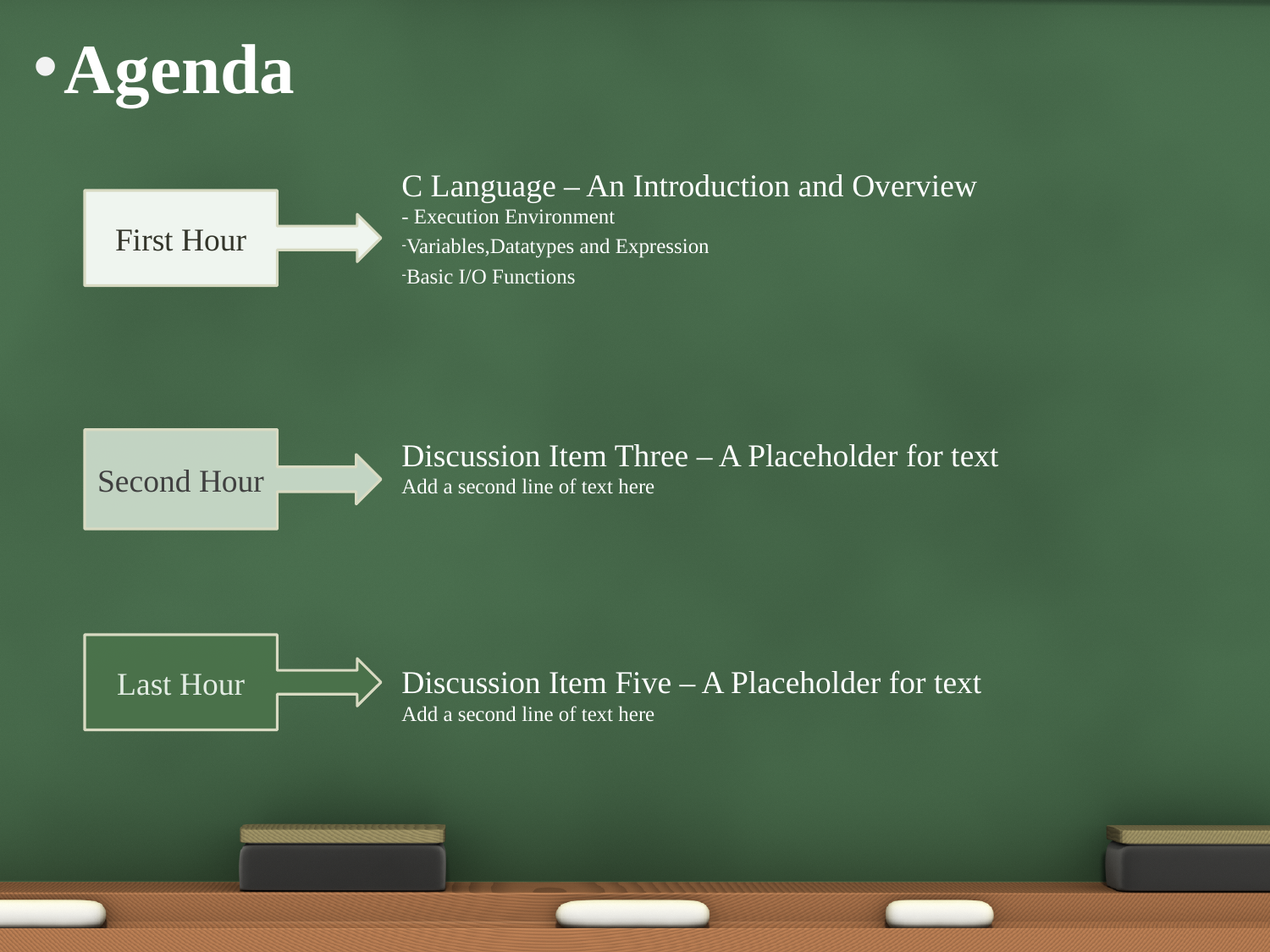

# Agenda
C Language – An Introduction and Overview
- Execution Environment
Variables,Datatypes and Expression
Basic I/O Functions

First Hour
Discussion Item Three – A Placeholder for text
Add a second line of text here

Second Hour
Last Hour
Discussion Item Five – A Placeholder for text
Add a second line of text here